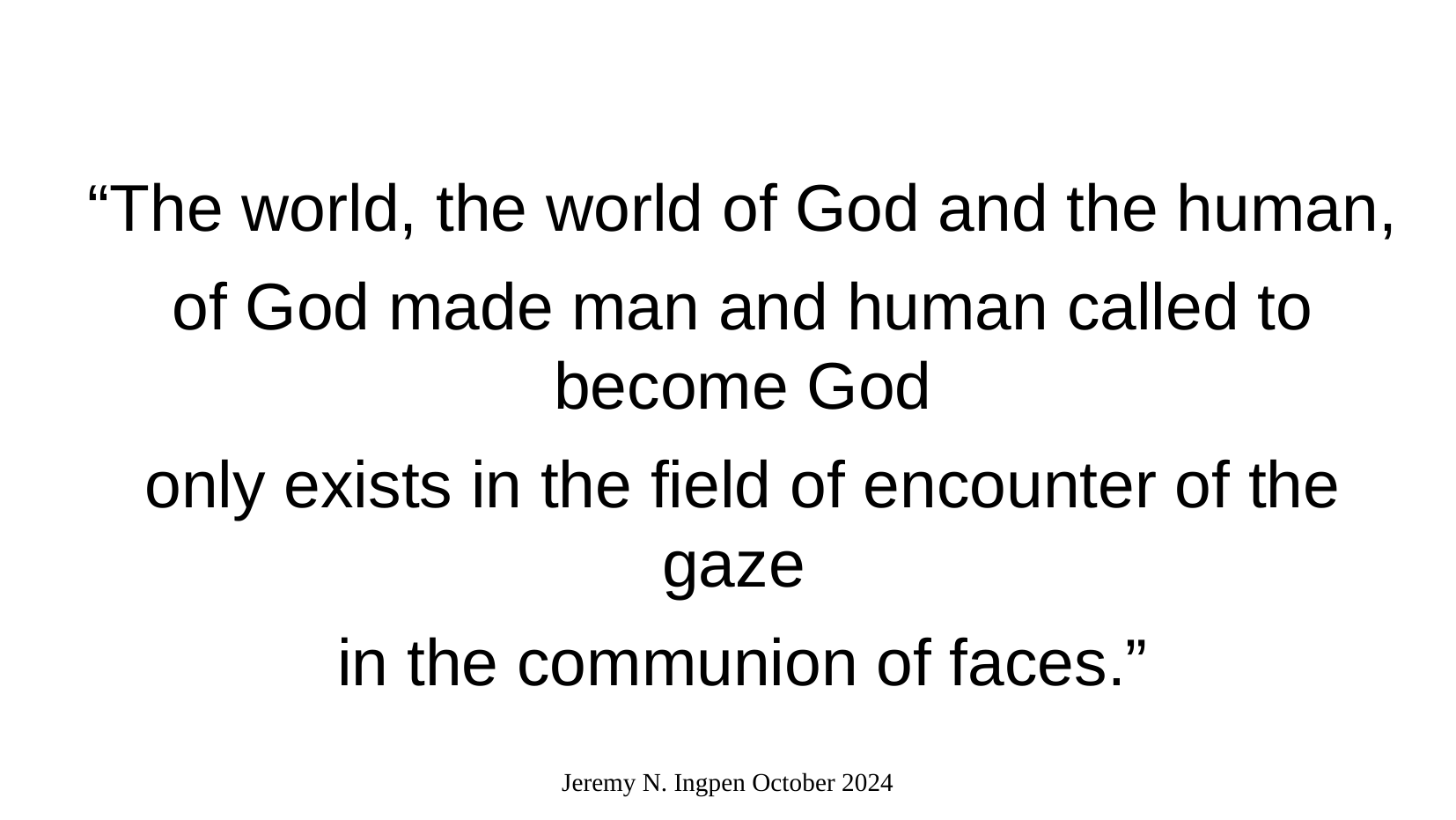

“The world, the world of God and the human,
of God made man and human called to become God
only exists in the field of encounter of the gaze
in the communion of faces.”

Jeremy N. Ingpen October 2024